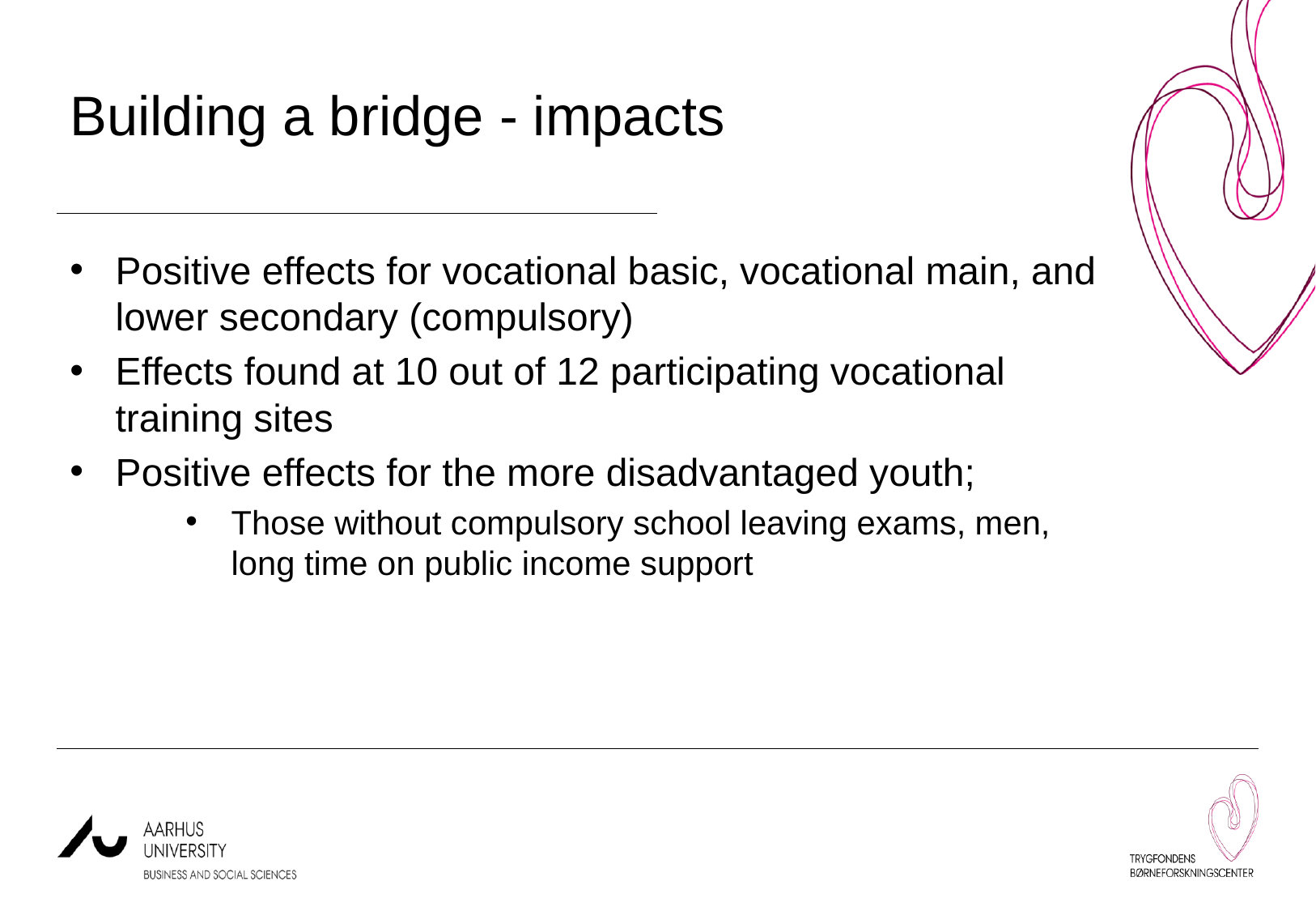

Building a bridge - impacts
Positive effects for vocational basic, vocational main, and lower secondary (compulsory)
Effects found at 10 out of 12 participating vocational training sites
Positive effects for the more disadvantaged youth;
Those without compulsory school leaving exams, men, long time on public income support